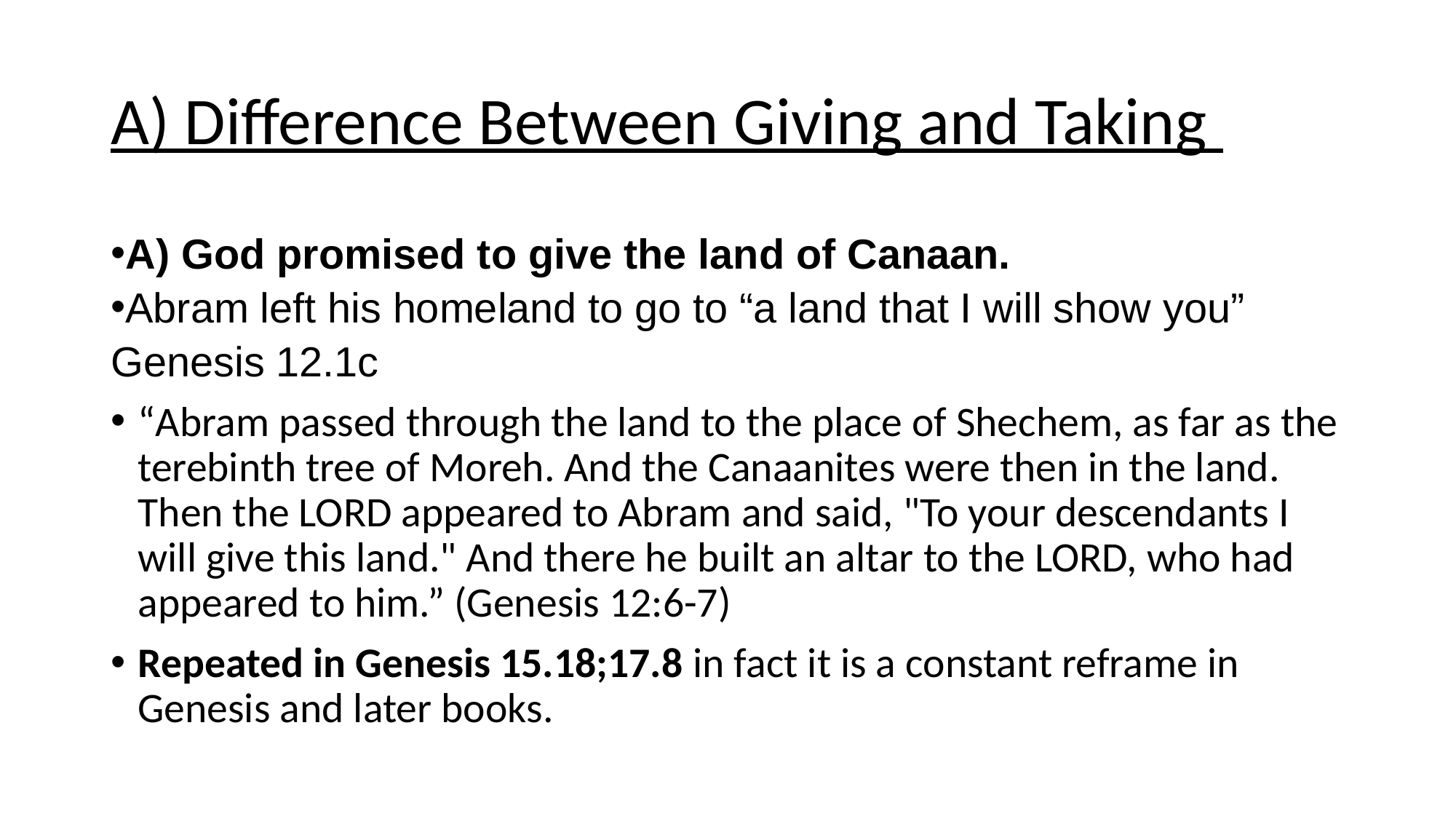

# A) Difference Between Giving and Taking
A) God promised to give the land of Canaan.
Abram left his homeland to go to “a land that I will show you” Genesis 12.1c
“Abram passed through the land to the place of Shechem, as far as the terebinth tree of Moreh. And the Canaanites were then in the land.  Then the LORD appeared to Abram and said, "To your descendants I will give this land." And there he built an altar to the LORD, who had appeared to him.” (Genesis 12:6-7)
Repeated in Genesis 15.18;17.8 in fact it is a constant reframe in Genesis and later books.